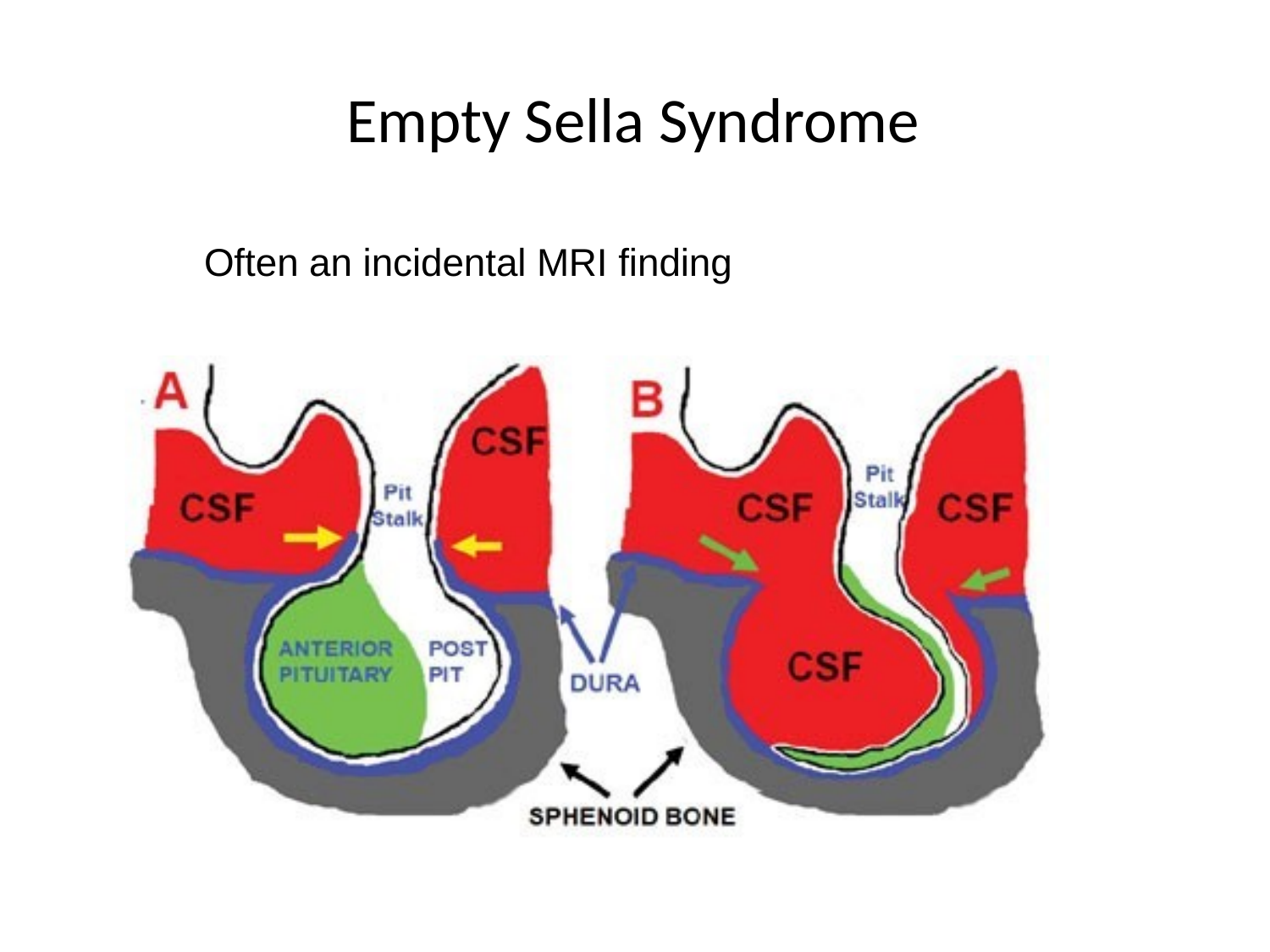

Empty Sella Syndrome
Often an incidental MRI finding